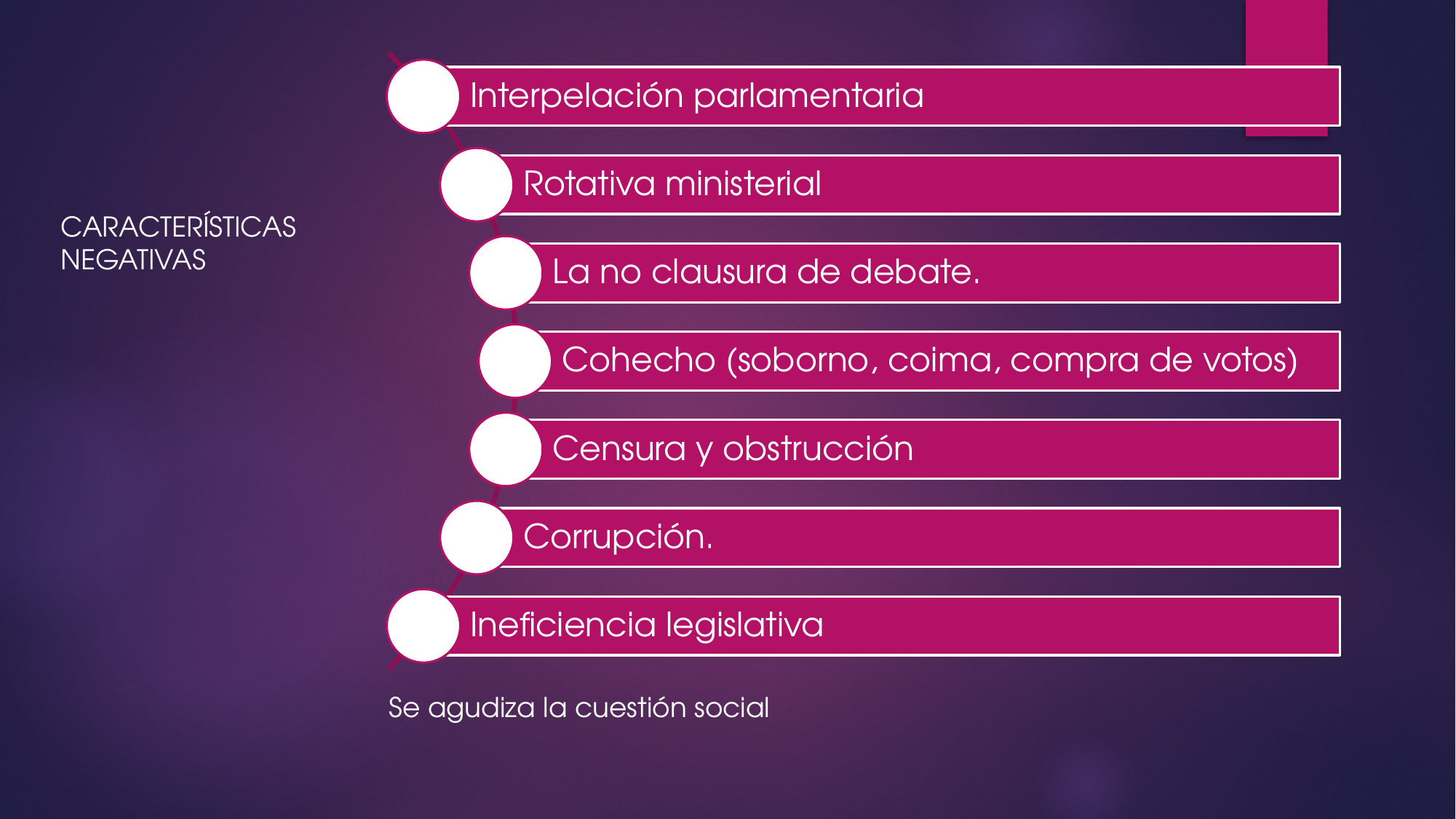

Interpelación parlamentaria
Rotativa ministerial
La no clausura de debate.
Cohecho (soborno, coima, compra de votos)
Censura y obstrucción
Corrupción.
Ineficiencia legislativa
CARACTERÍSTICAS NEGATIVAS
Se agudiza la cuestión social